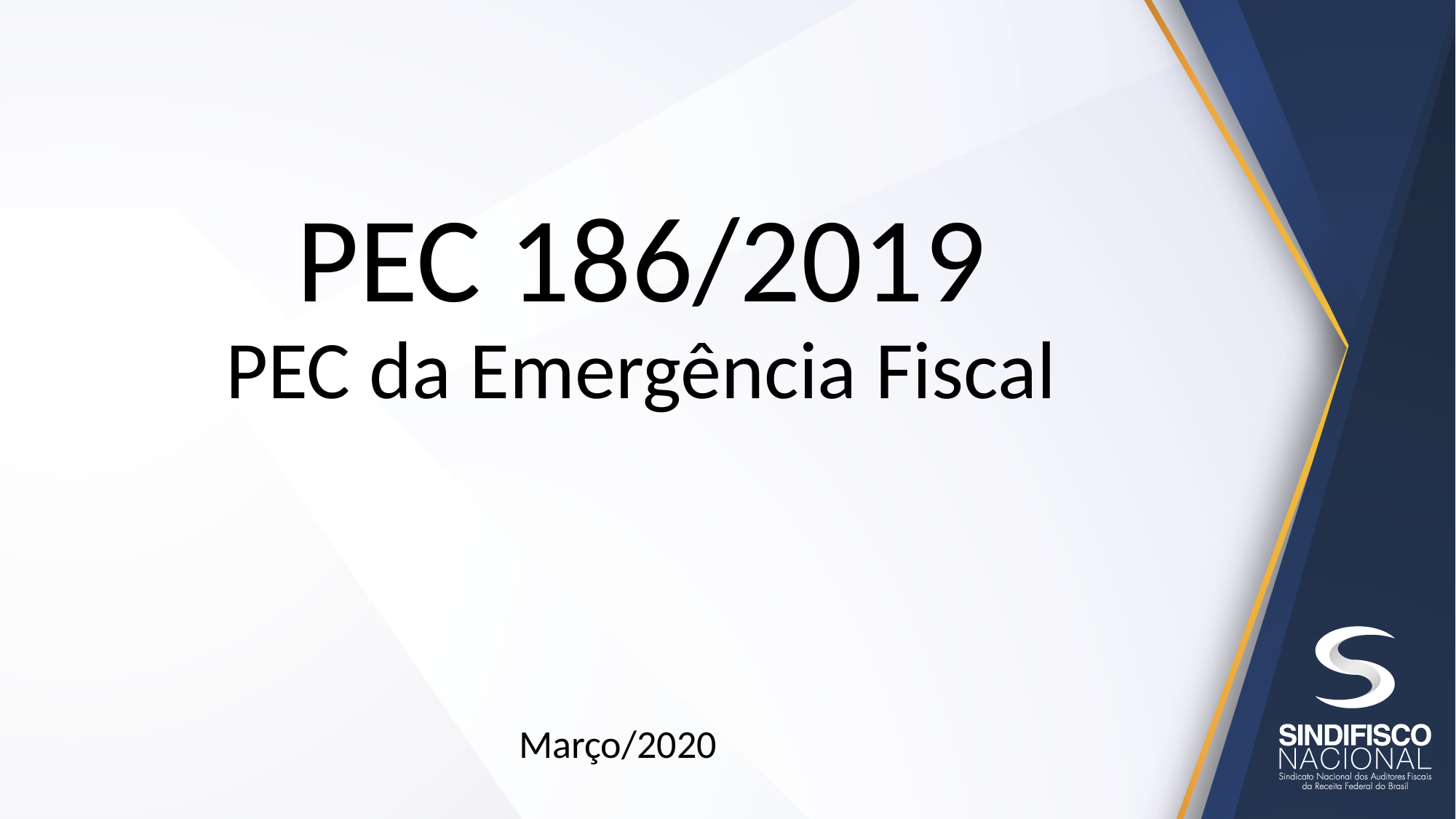

# PEC 186/2019 PEC da Emergência Fiscal
Março/2020